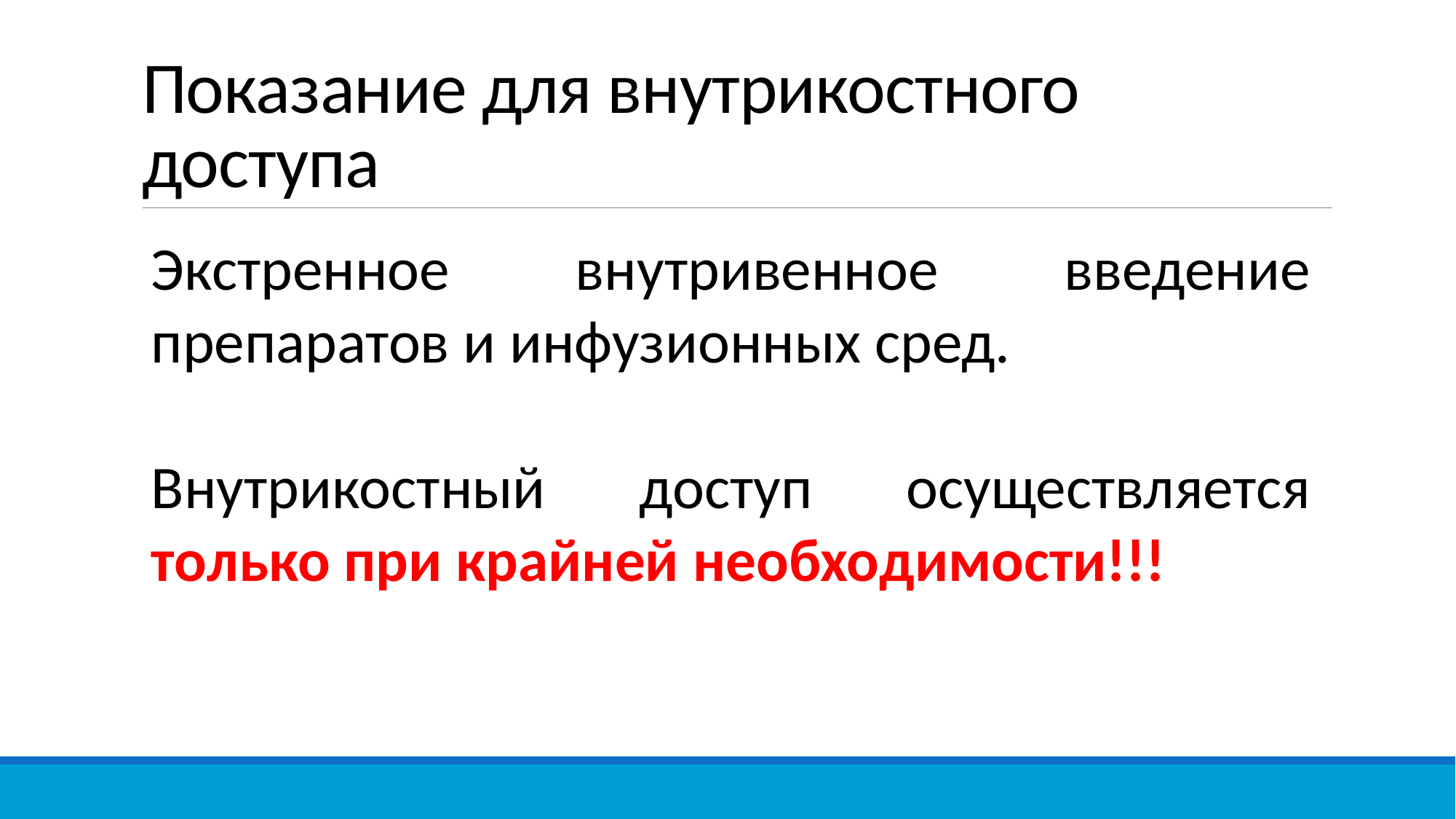

# Показание для внутрикостного доступа
Экстренное внутривенное введение препаратов и инфузионных сред.

Внутрикостный доступ осуществляется только при крайней необходимости!!!